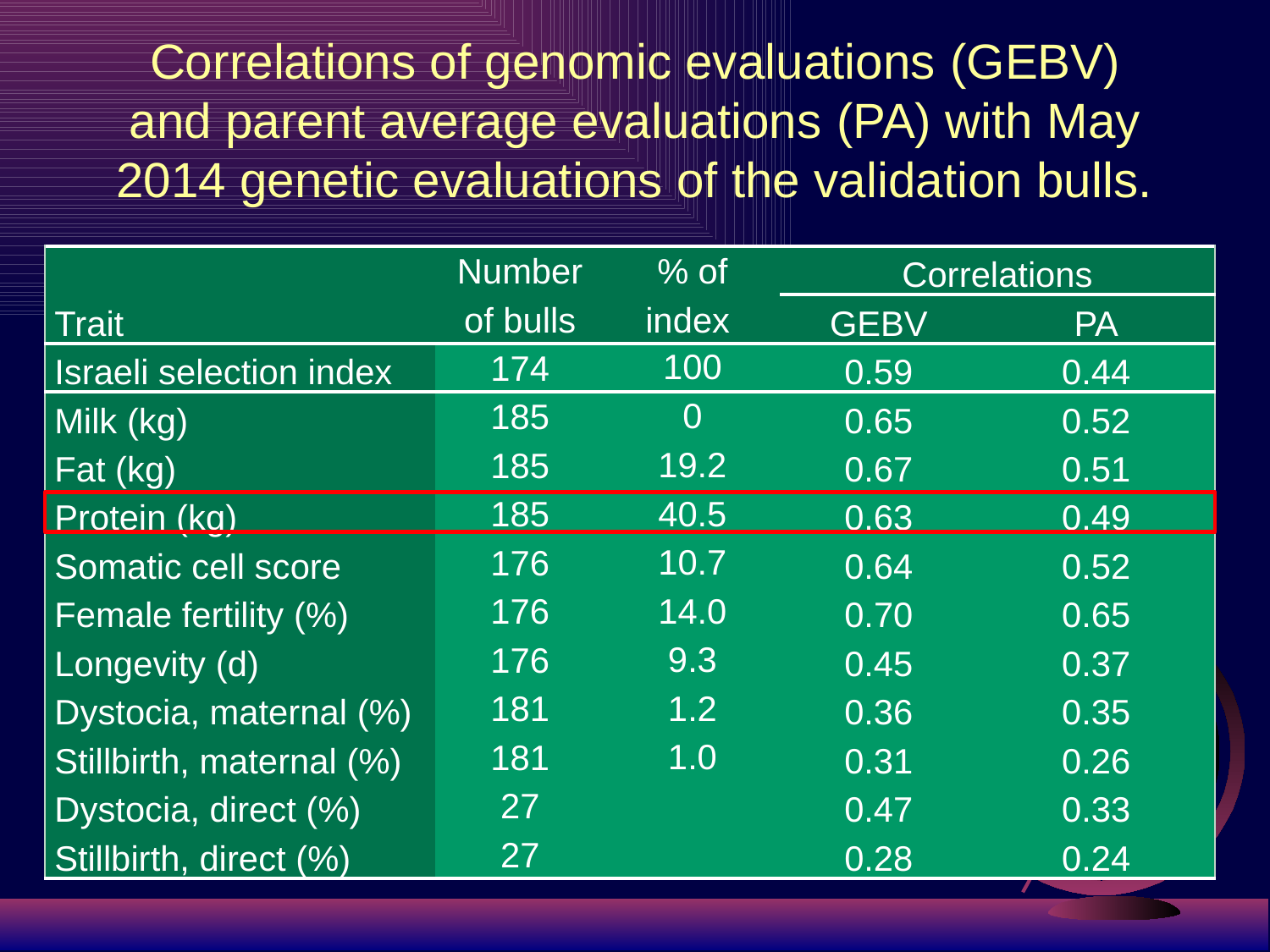

# Correlations of genomic evaluations (GEBV) and parent average evaluations (PA) with May 2014 genetic evaluations of the validation bulls.
|  | Number | % of | Correlations |  |
| --- | --- | --- | --- | --- |
| Trait | of bulls | index | GEBV | PA |
| Israeli selection index | 174 | 100 | 0.59 | 0.44 |
| Milk (kg) | 185 | 0 | 0.65 | 0.52 |
| Fat (kg) | 185 | 19.2 | 0.67 | 0.51 |
| Protein (kg) | 185 | 40.5 | 0.63 | 0.49 |
| Somatic cell score | 176 | 10.7 | 0.64 | 0.52 |
| Female fertility (%) | 176 | 14.0 | 0.70 | 0.65 |
| Longevity (d) | 176 | 9.3 | 0.45 | 0.37 |
| Dystocia, maternal (%) | 181 | 1.2 | 0.36 | 0.35 |
| Stillbirth, maternal (%) | 181 | 1.0 | 0.31 | 0.26 |
| Dystocia, direct (%) | 27 |  | 0.47 | 0.33 |
| Stillbirth, direct (%) | 27 |  | 0.28 | 0.24 |